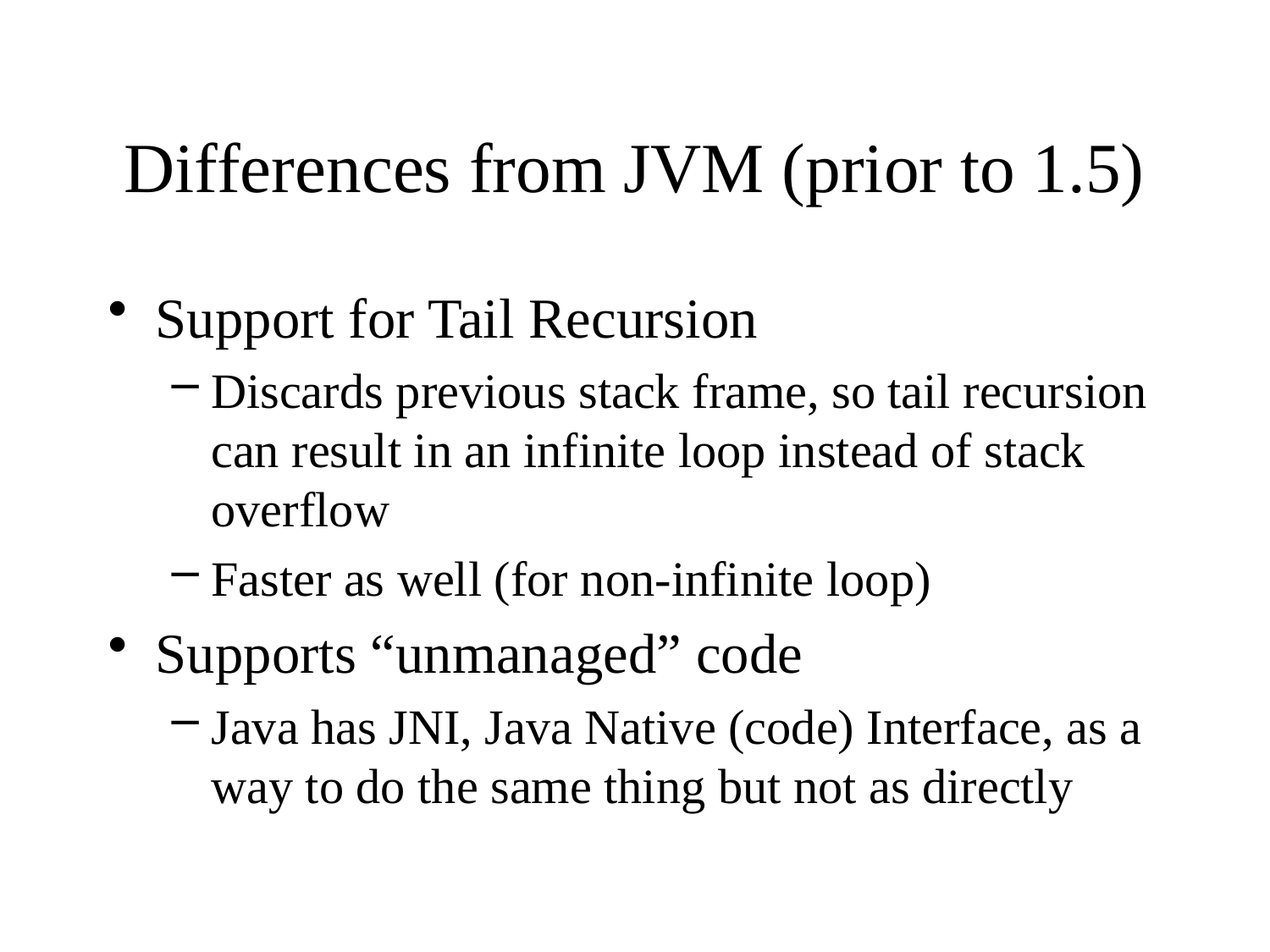

# Differences from JVM (prior to 1.5)
Support for Tail Recursion
Discards previous stack frame, so tail recursion can result in an infinite loop instead of stack overflow
Faster as well (for non-infinite loop)
Supports “unmanaged” code
Java has JNI, Java Native (code) Interface, as a way to do the same thing but not as directly